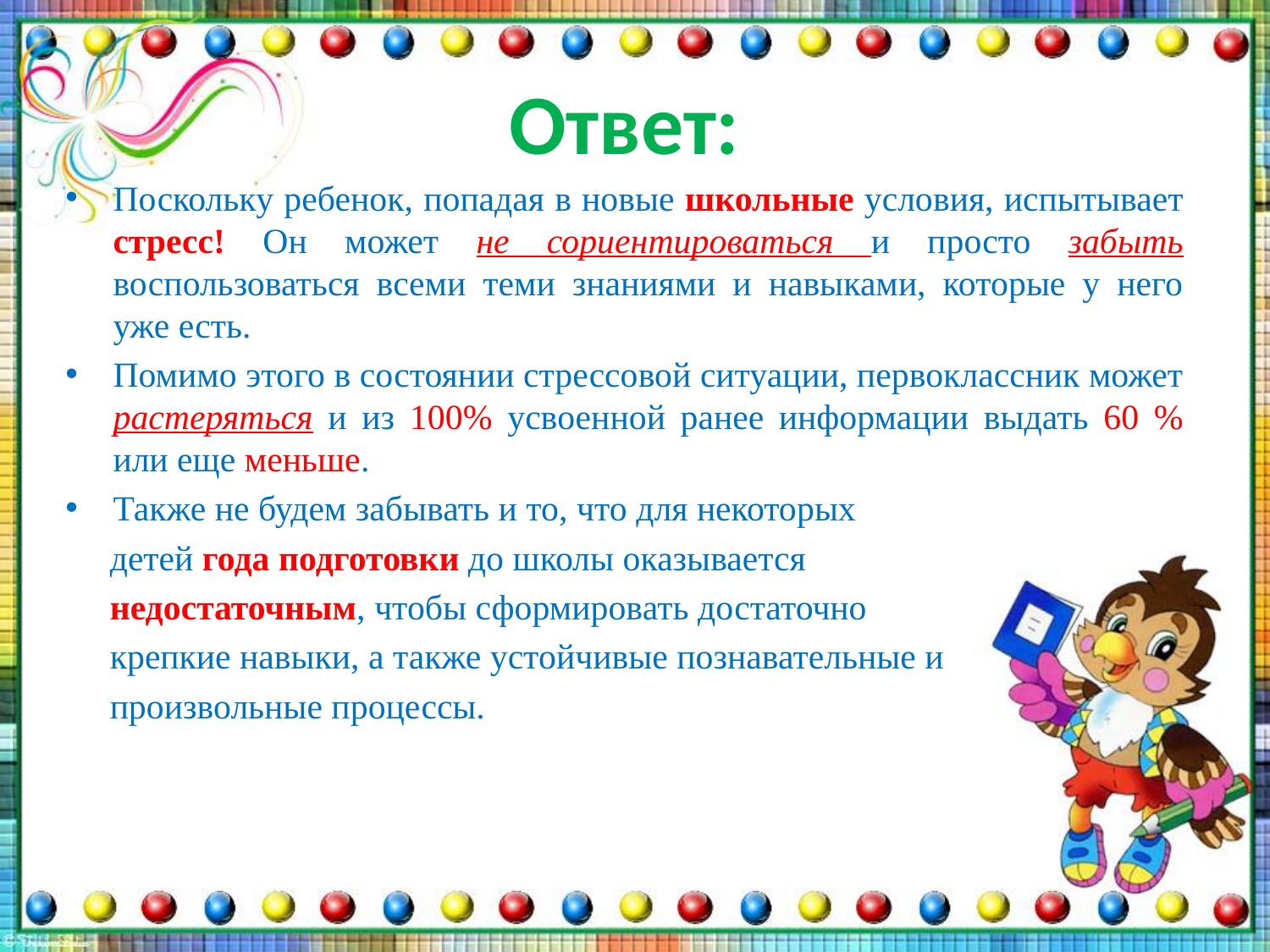

# Ответ:
Поскольку ребенок, попадая в новые школьные условия, испытывает стресс! Он может не сориентироваться и просто забыть воспользоваться всеми теми знаниями и навыками, которые у него уже есть.
Помимо этого в состоянии стрессовой ситуации, первоклассник может растеряться и из 100% усвоенной ранее информации выдать 60 % или еще меньше.
Также не будем забывать и то, что для некоторых
     детей года подготовки до школы оказывается
     недостаточным, чтобы сформировать достаточно
     крепкие навыки, а также устойчивые познавательные и
     произвольные процессы.